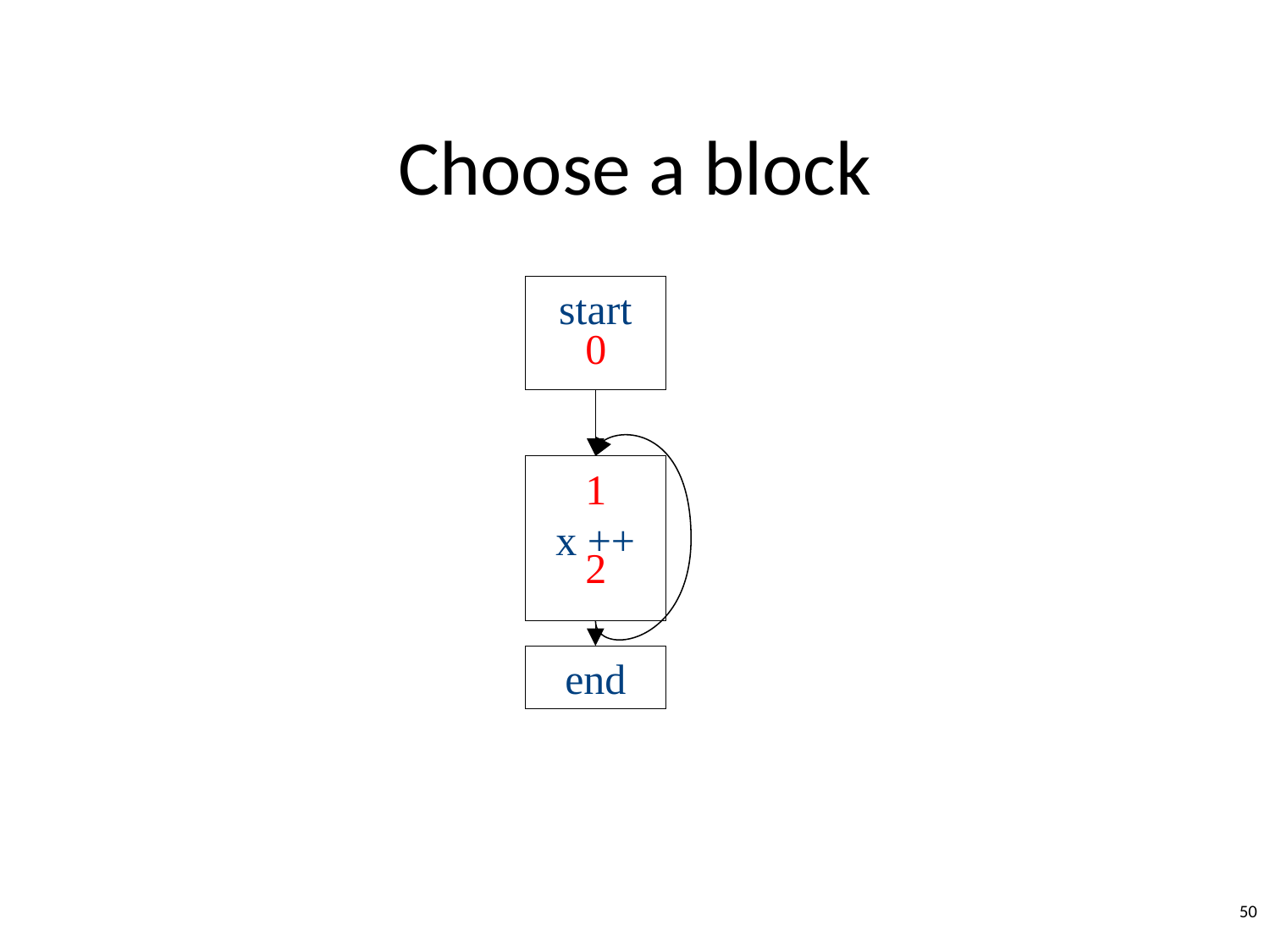

# Choose a block
start
0
x ++
1
2
end
50